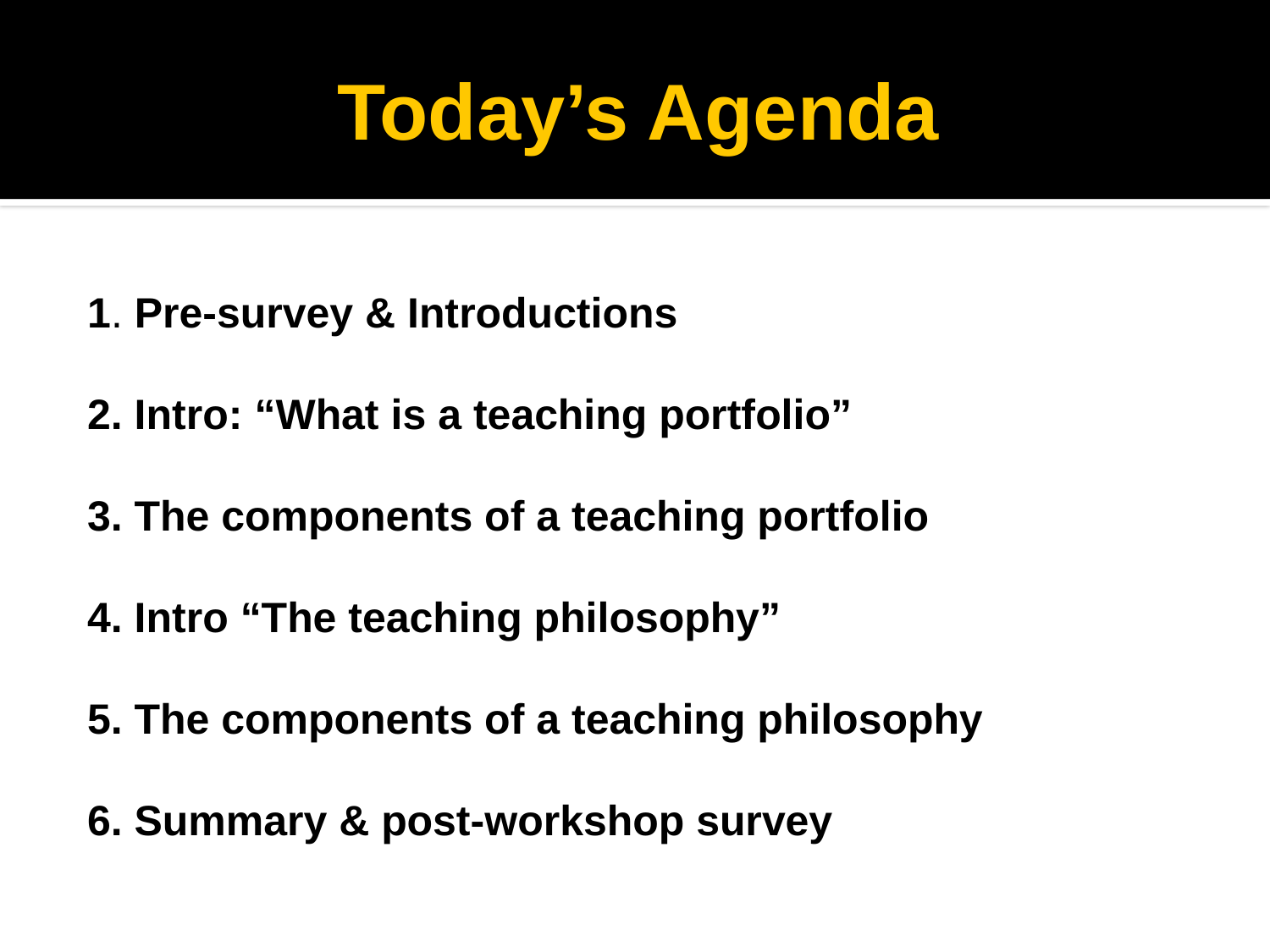

# Today’s Agenda
1. Pre-survey & Introductions

2. Intro: “What is a teaching portfolio”

3. The components of a teaching portfolio

4. Intro “The teaching philosophy”

5. The components of a teaching philosophy

6. Summary & post-workshop survey